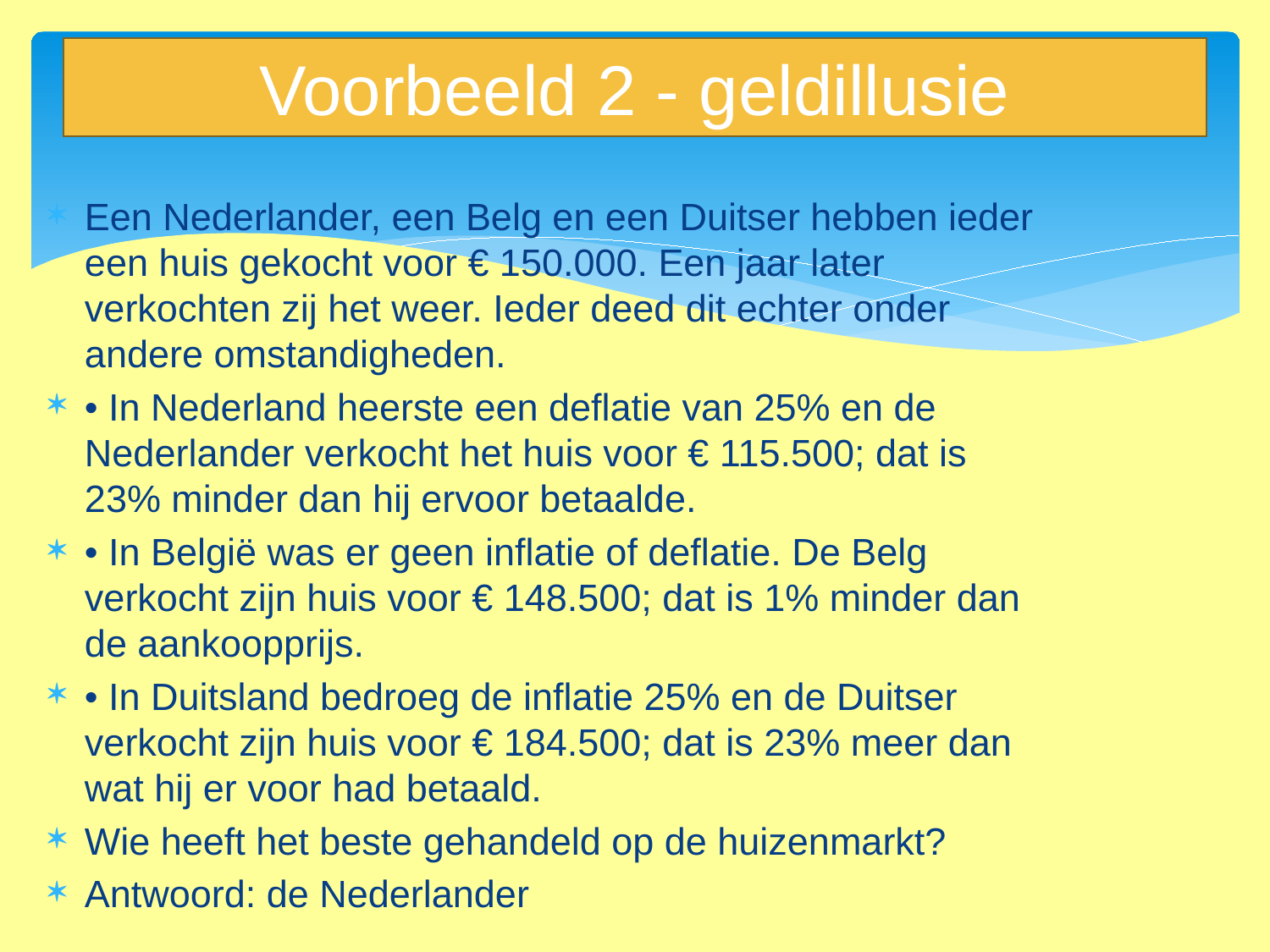

# Voorbeeld 2 - geldillusie
Een Nederlander, een Belg en een Duitser hebben ieder een huis gekocht voor € 150.000. Een jaar later verkochten zij het weer. Ieder deed dit echter onder andere omstandigheden.
• In Nederland heerste een deflatie van 25% en de Nederlander verkocht het huis voor € 115.500; dat is 23% minder dan hij ervoor betaalde.
• In België was er geen inflatie of deflatie. De Belg verkocht zijn huis voor € 148.500; dat is 1% minder dan de aankoopprijs.
• In Duitsland bedroeg de inflatie 25% en de Duitser verkocht zijn huis voor € 184.500; dat is 23% meer dan wat hij er voor had betaald.
Wie heeft het beste gehandeld op de huizenmarkt?
Antwoord: de Nederlander